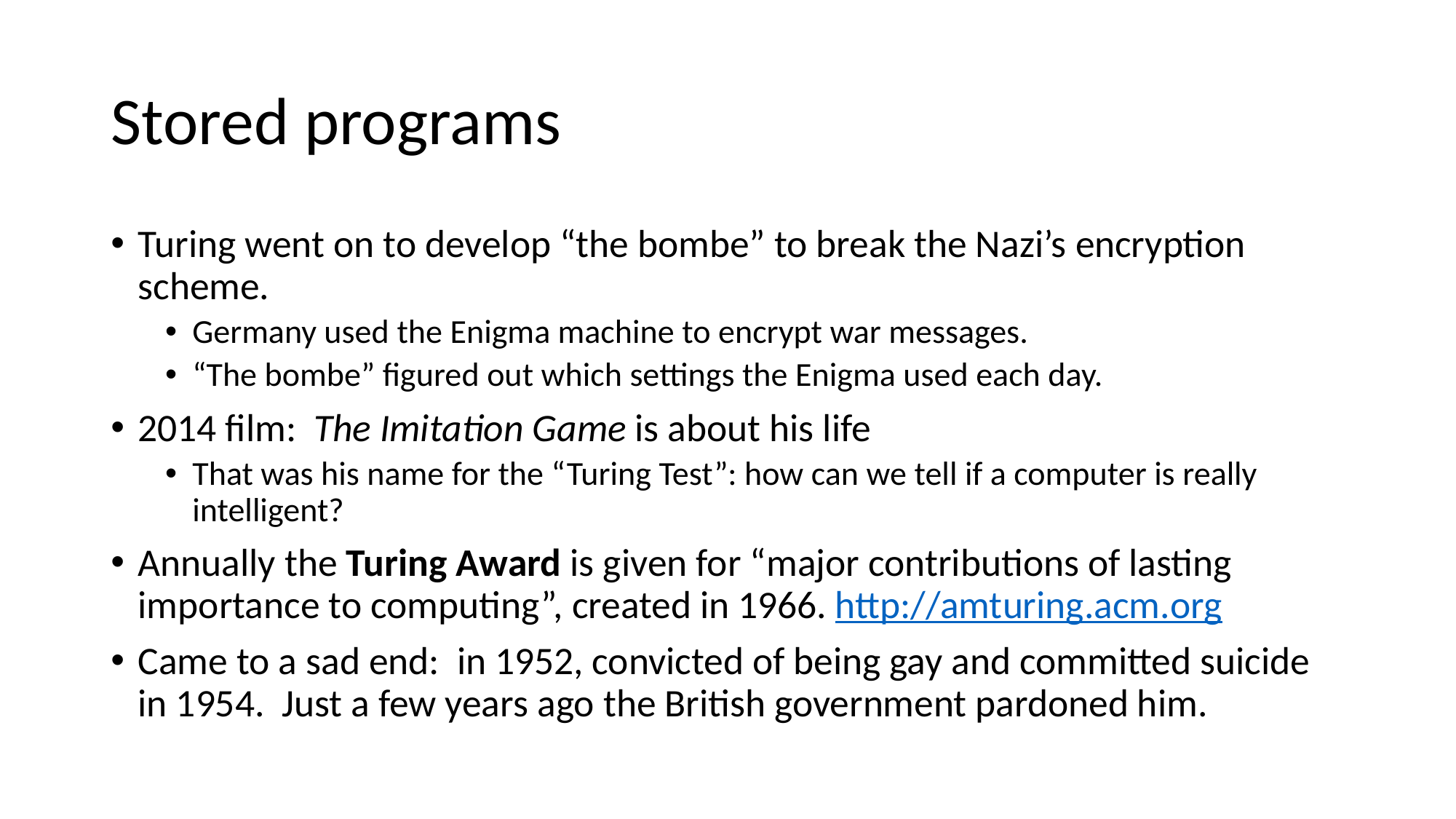

# Stored programs
Turing went on to develop “the bombe” to break the Nazi’s encryption scheme.
Germany used the Enigma machine to encrypt war messages.
“The bombe” figured out which settings the Enigma used each day.
2014 film:  The Imitation Game is about his life
That was his name for the “Turing Test”: how can we tell if a computer is really intelligent?
Annually the Turing Award is given for “major contributions of lasting importance to computing”, created in 1966. http://amturing.acm.org
Came to a sad end:  in 1952, convicted of being gay and committed suicide in 1954.  Just a few years ago the British government pardoned him.